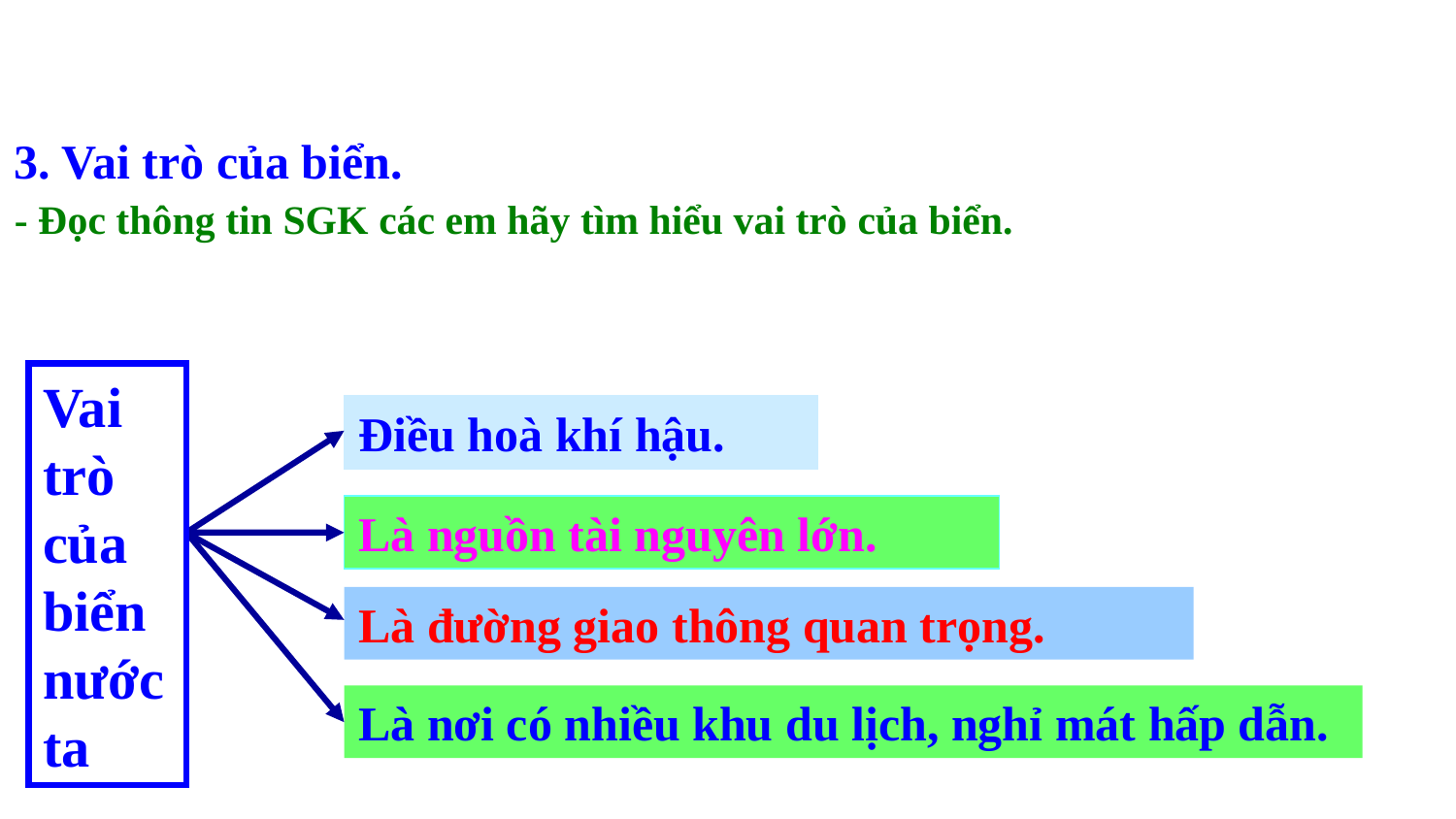

3. Vai trò của biển.
- Đọc thông tin SGK các em hãy tìm hiểu vai trò của biển.
Vai trò của biển nước ta
Điều hoà khí hậu.

Là nguồn tài nguyên lớn.

Là đường giao thông quan trọng.
Là nơi có nhiều khu du lịch, nghỉ mát hấp dẫn.